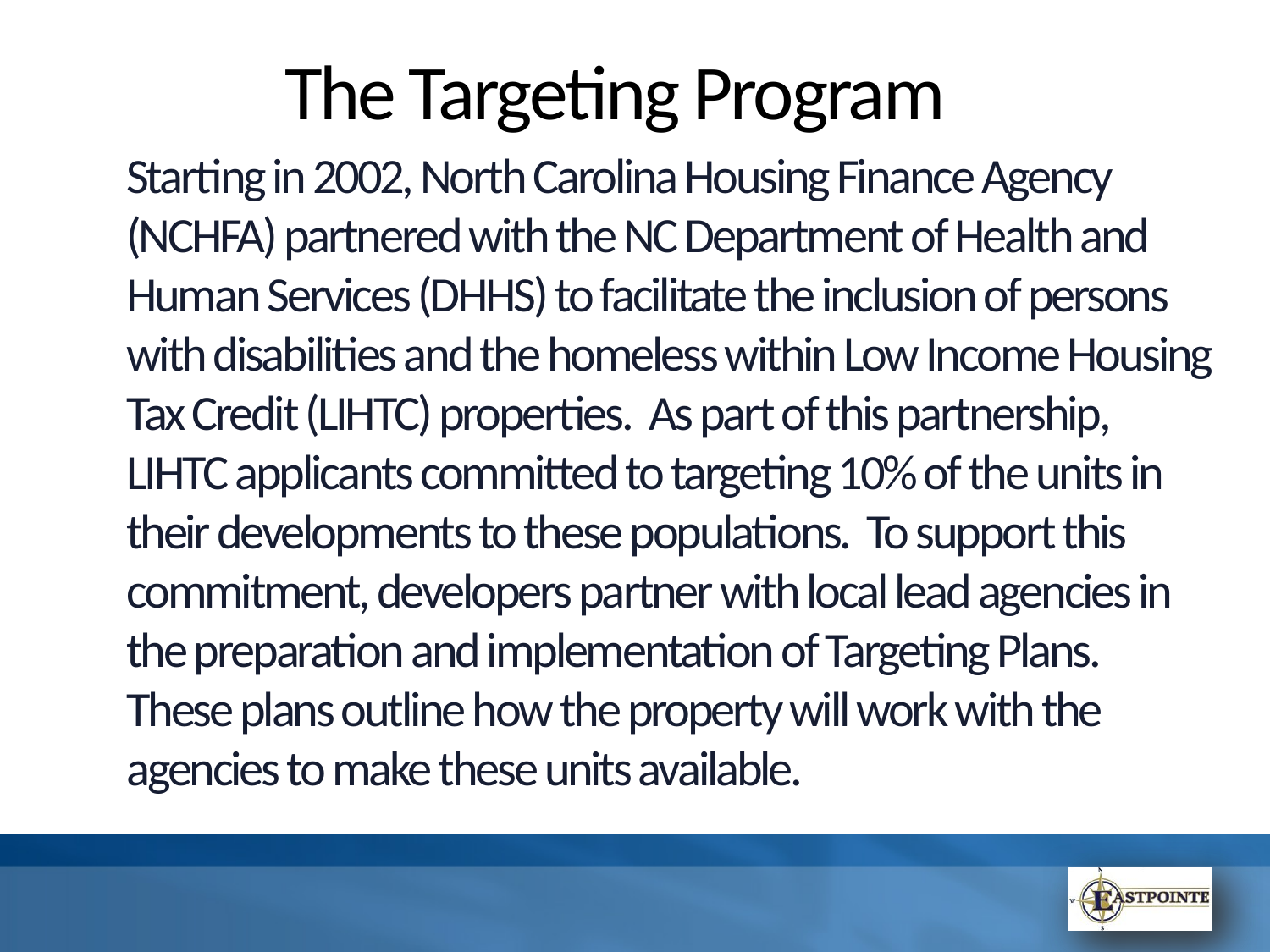

# The Targeting Program
Starting in 2002, North Carolina Housing Finance Agency (NCHFA) partnered with the NC Department of Health and Human Services (DHHS) to facilitate the inclusion of persons with disabilities and the homeless within Low Income Housing Tax Credit (LIHTC) properties.  As part of this partnership, LIHTC applicants committed to targeting 10% of the units in their developments to these populations.  To support this commitment, developers partner with local lead agencies in the preparation and implementation of Targeting Plans.  These plans outline how the property will work with the agencies to make these units available.

T